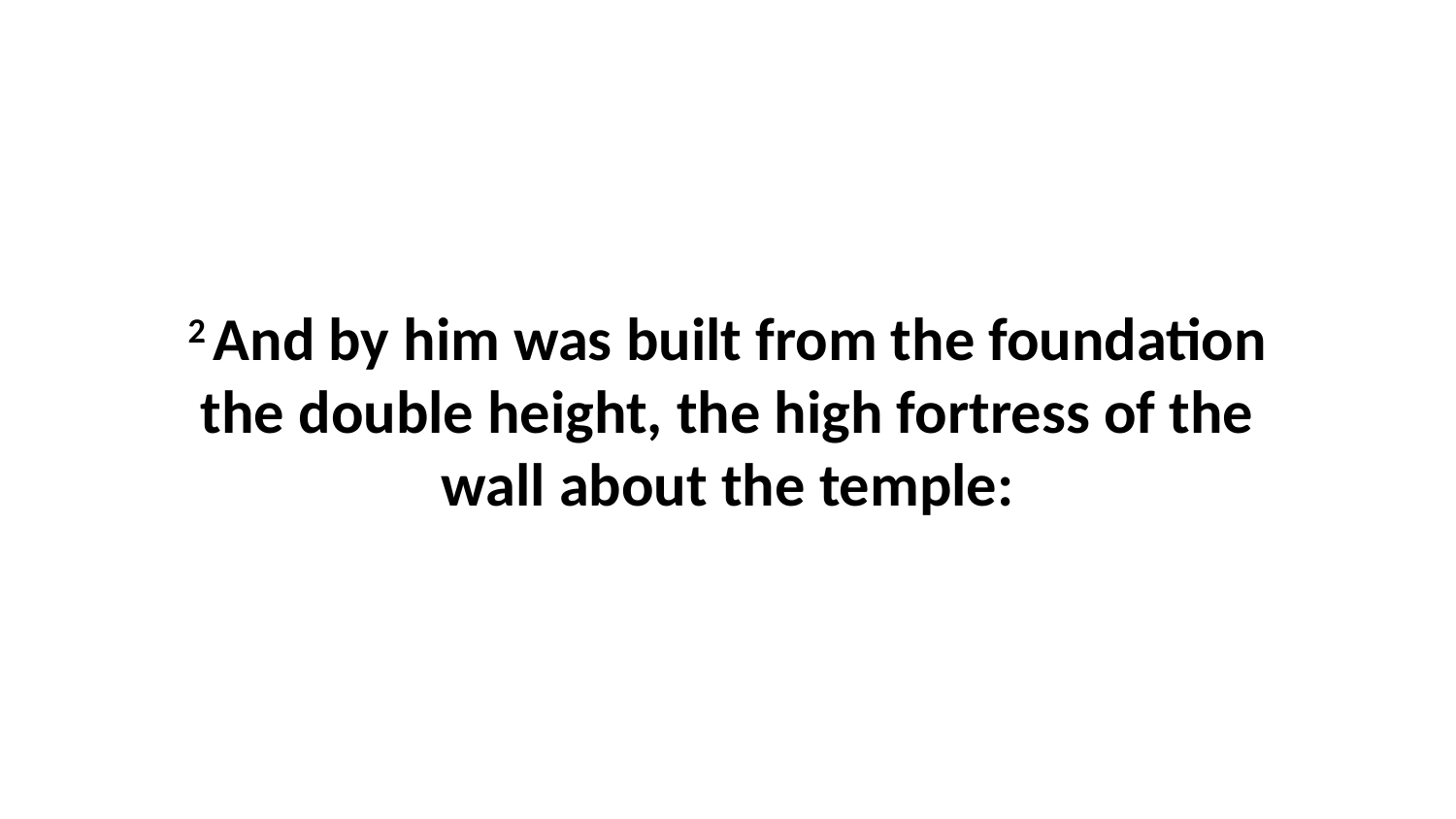

2 And by him was built from the foundation the double height, the high fortress of the wall about the temple: